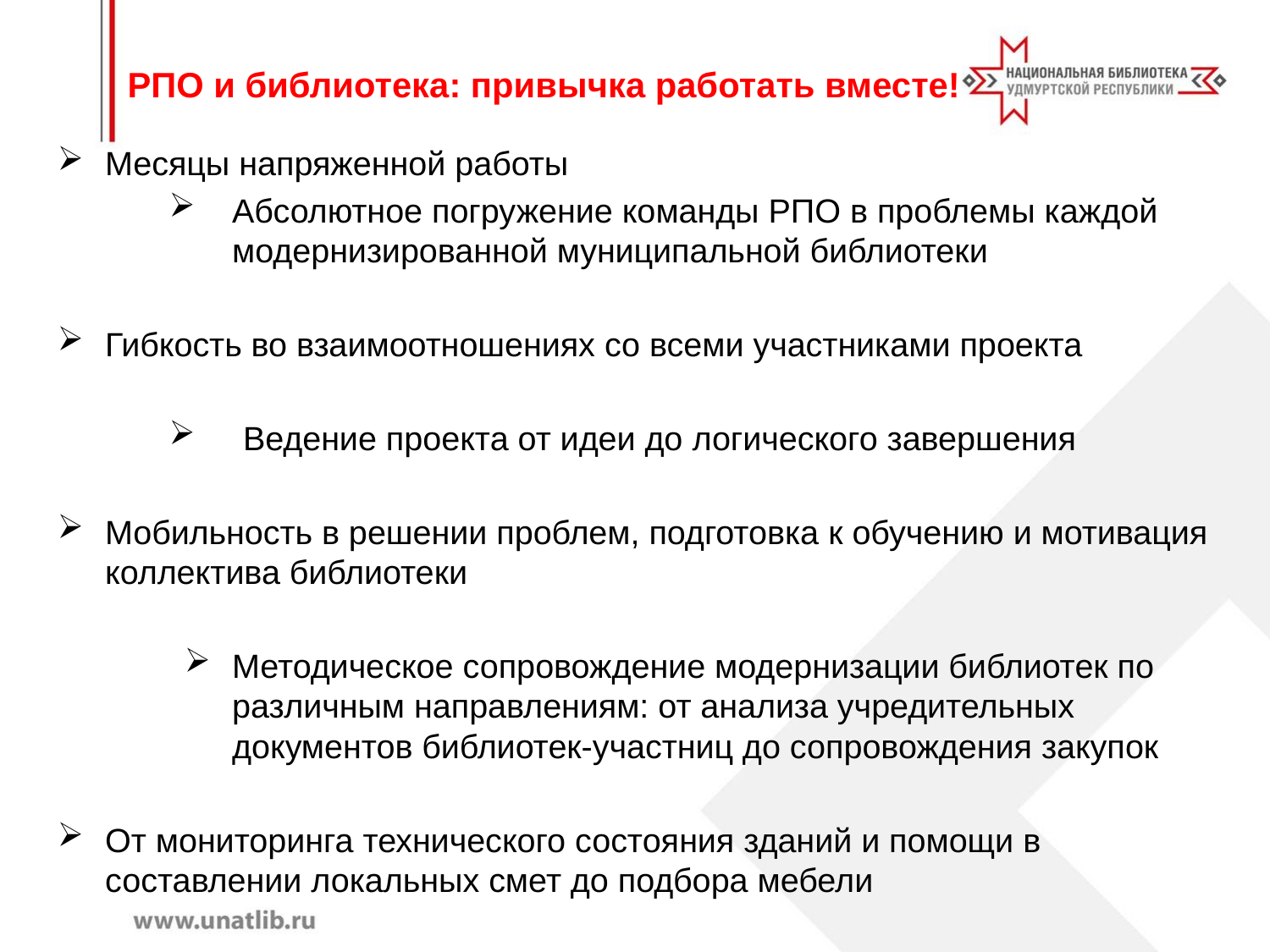

# РПО и библиотека: привычка работать вместе!
Месяцы напряженной работы
Абсолютное погружение команды РПО в проблемы каждой модернизированной муниципальной библиотеки

Гибкость во взаимоотношениях со всеми участниками проекта

Ведение проекта от идеи до логического завершения

Мобильность в решении проблем, подготовка к обучению и мотивация коллектива библиотеки

Методическое сопровождение модернизации библиотек по различным направлениям: от анализа учредительных документов библиотек-участниц до сопровождения закупок

От мониторинга технического состояния зданий и помощи в составлении локальных смет до подбора мебели